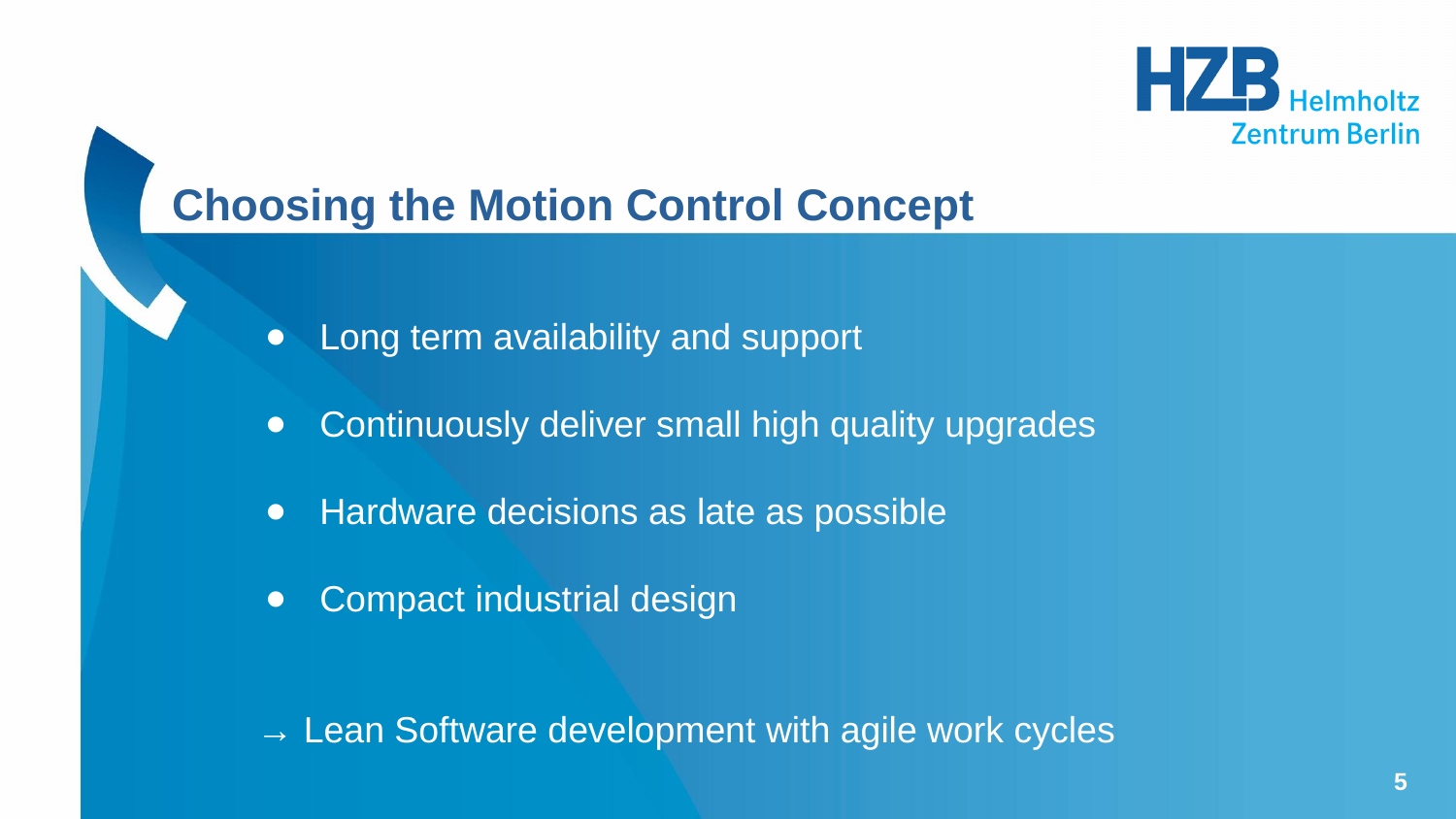

# Choosing the Motion Control Concept

Long term availability and support

Continuously deliver small high quality upgrades

Hardware decisions as late as possible

Compact industrial design

 → Lean Software development with agile work cycles
5